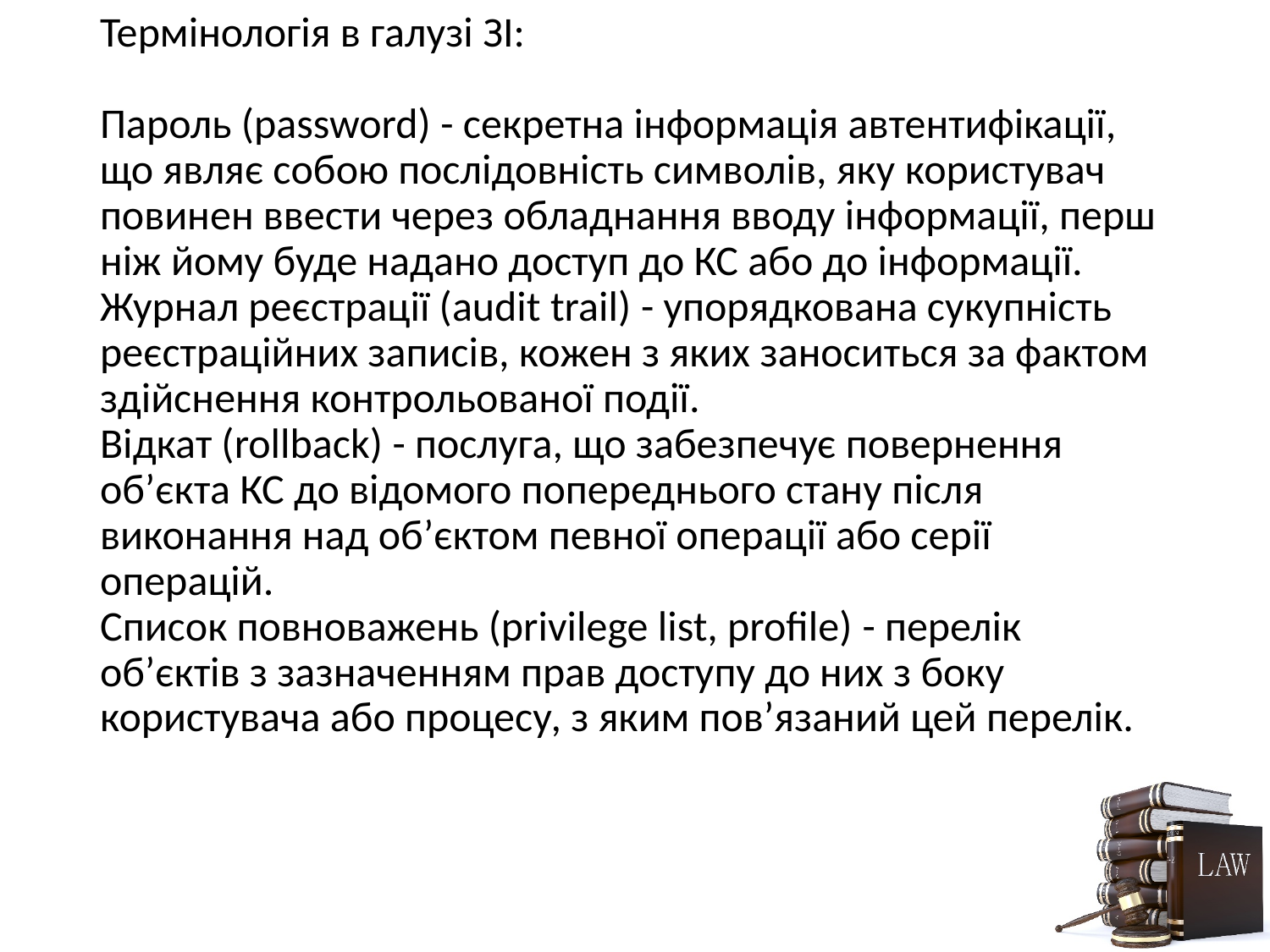

# Термінологія в галузі ЗІ: Пароль (password) - секретна інформація автентифікації, що являє собою послідовність символів, яку користувач повинен ввести через обладнання вводу інформації, перш ніж йому буде надано доступ до КС або до інформації. Журнал реєстрації (audit trail) - упорядкована сукупність реєстраційних записів, кожен з яких заноситься за фактом здійснення контрольованої події. Відкат (rollback) - послуга, що забезпечує повернення об’єкта КС до відомого попереднього стану після виконання над об’єктом певної операції або серії операцій. Список повноважень (privilege list, profile) - перелік об’єктів з зазначенням прав доступу до них з боку користувача або процесу, з яким пов’язаний цей перелік.